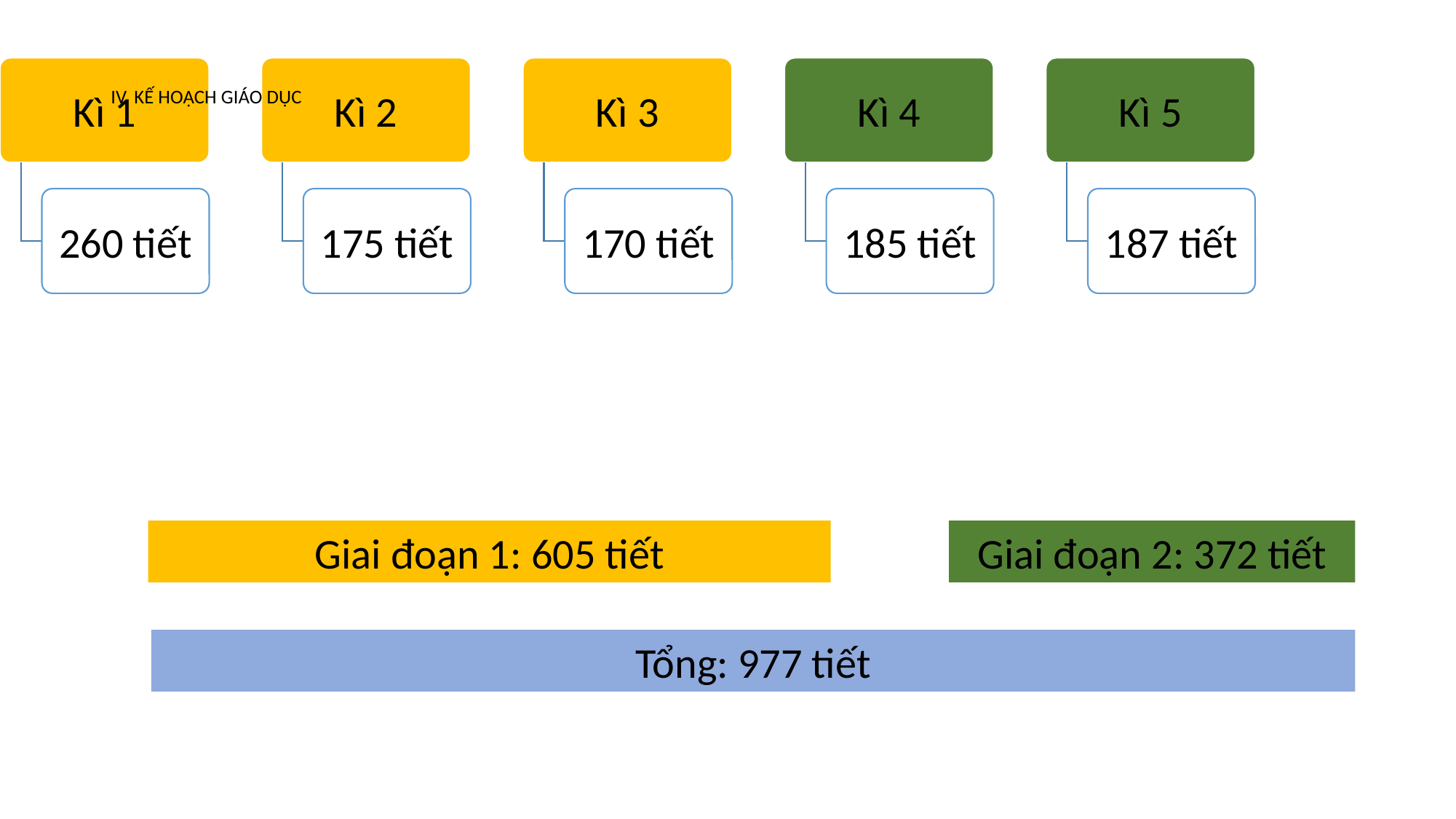

# IV. KẾ HOẠCH GIÁO DỤC
Kì 1
260 tiết
Kì 2
175 tiết
Kì 3
170 tiết
Kì 4
185 tiết
Kì 5
187 tiết
Giai đoạn 1: 605 tiết
Giai đoạn 2: 372 tiết
Tổng: 977 tiết